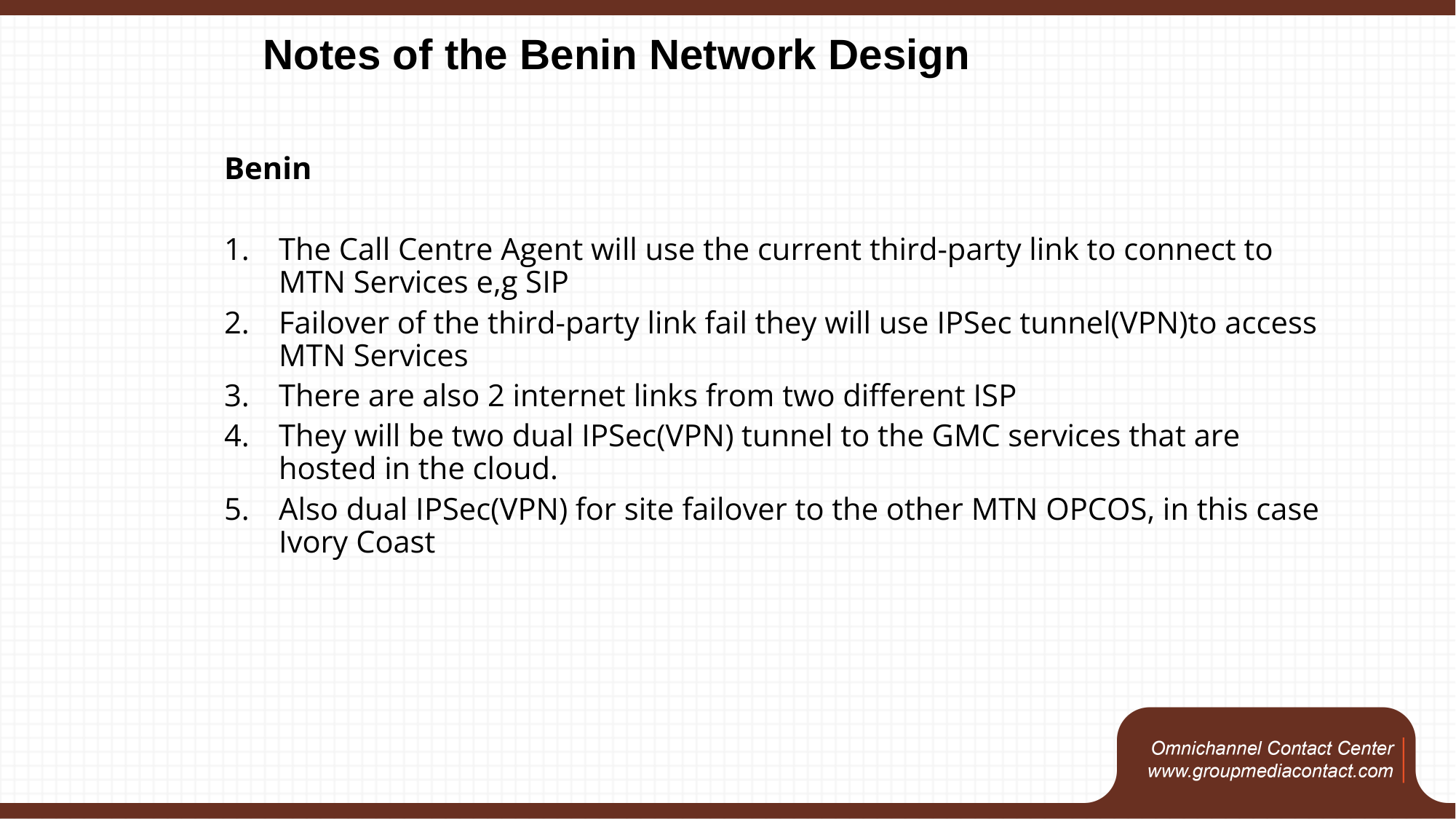

Notes of the Benin Network Design
Benin

The Call Centre Agent will use the current third-party link to connect to MTN Services e,g SIP
Failover of the third-party link fail they will use IPSec tunnel(VPN)to access MTN Services
There are also 2 internet links from two different ISP
They will be two dual IPSec(VPN) tunnel to the GMC services that are hosted in the cloud.
Also dual IPSec(VPN) for site failover to the other MTN OPCOS, in this case Ivory Coast